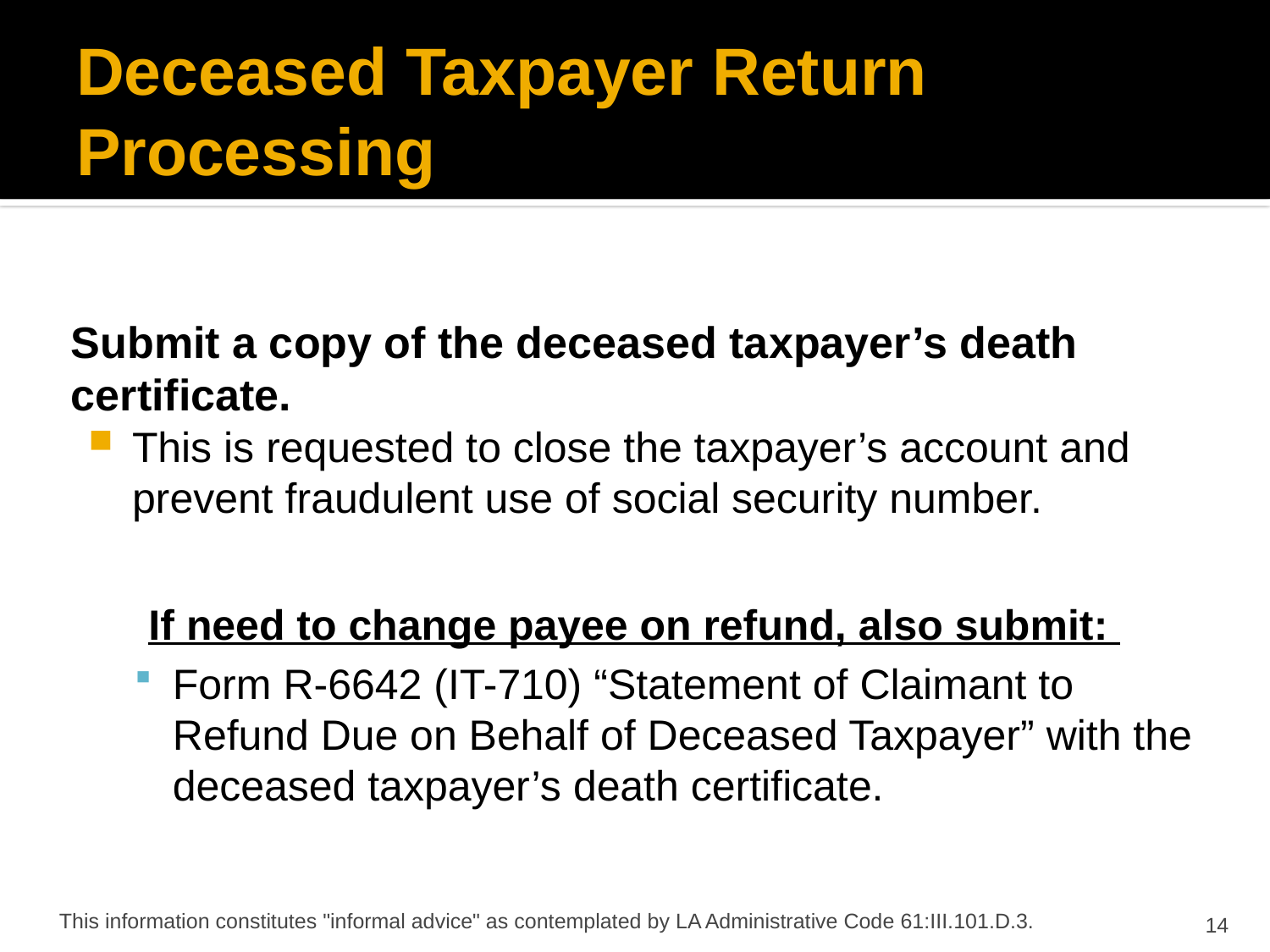

# Deceased Taxpayer Return Processing

Submit a copy of the deceased taxpayer’s death certificate.
This is requested to close the taxpayer’s account and prevent fraudulent use of social security number.

If need to change payee on refund, also submit:
Form R-6642 (IT-710) “Statement of Claimant to Refund Due on Behalf of Deceased Taxpayer” with the deceased taxpayer’s death certificate.

This information constitutes "informal advice" as contemplated by LA Administrative Code 61:III.101.D.3.
14